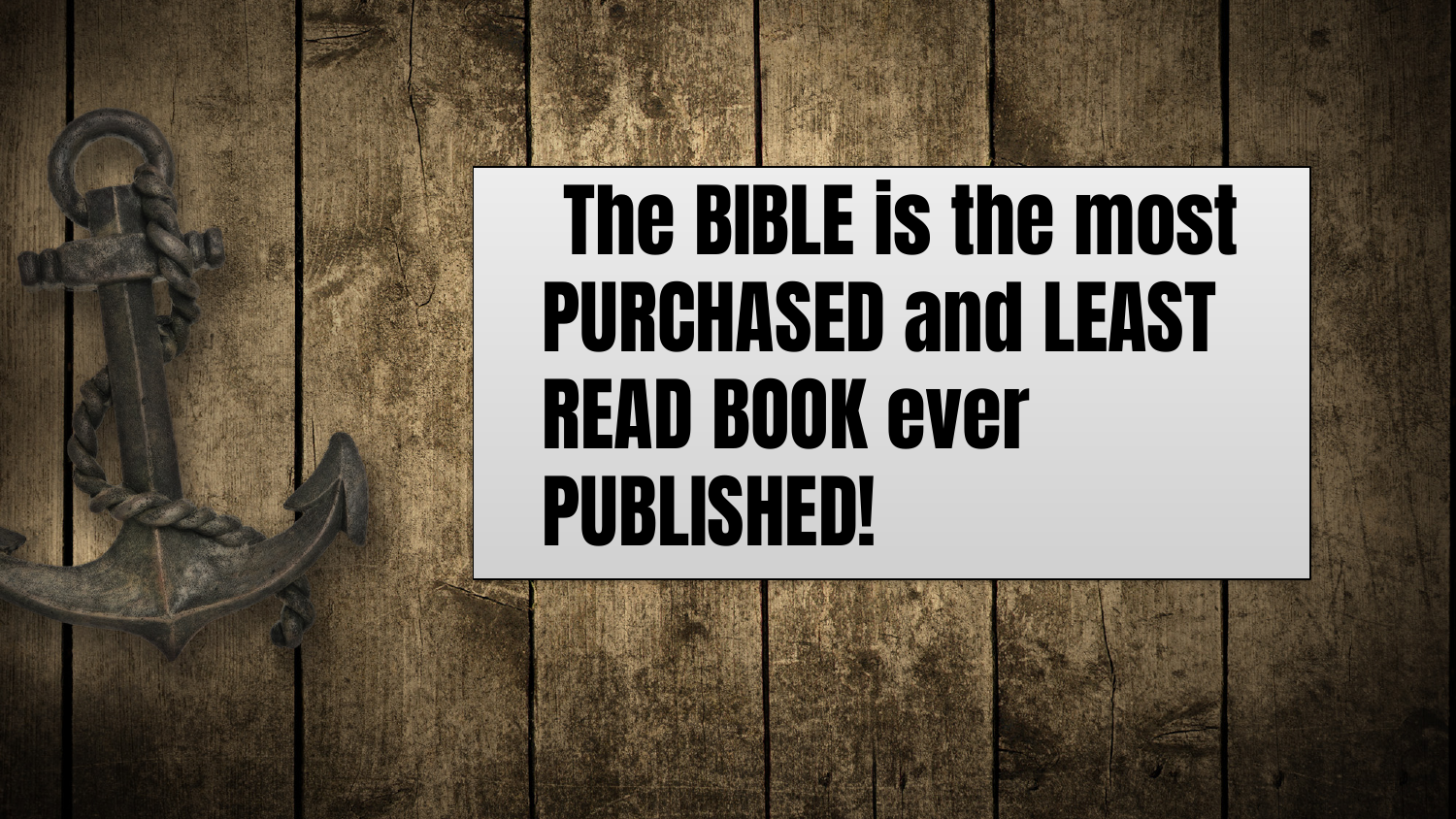

The BIBLE is the most PURCHASED and LEAST READ BOOK ever PUBLISHED!